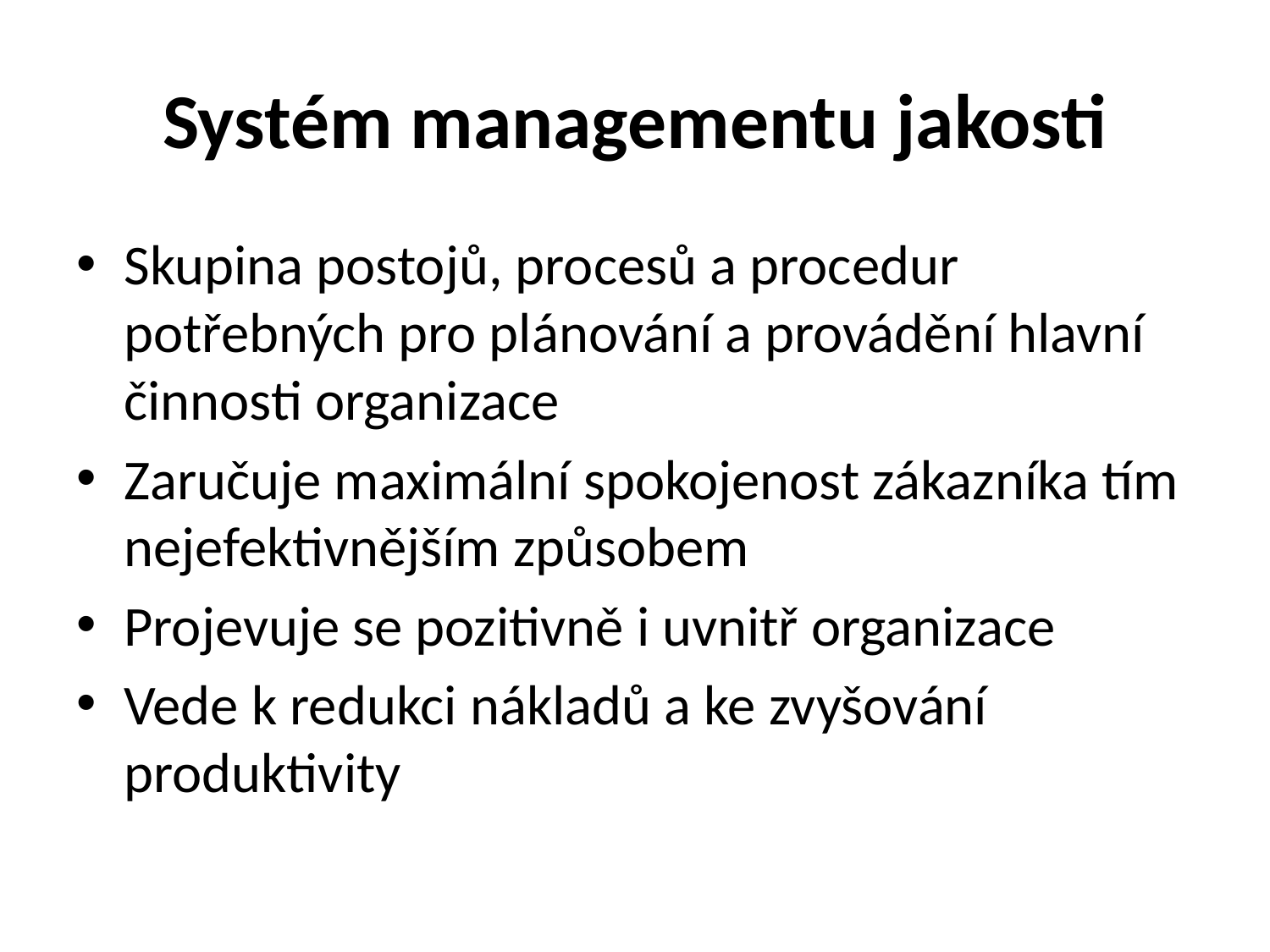

# Systém managementu jakosti
Skupina postojů, procesů a procedur potřebných pro plánování a provádění hlavní činnosti organizace
Zaručuje maximální spokojenost zákazníka tím nejefektivnějším způsobem
Projevuje se pozitivně i uvnitř organizace
Vede k redukci nákladů a ke zvyšování produktivity